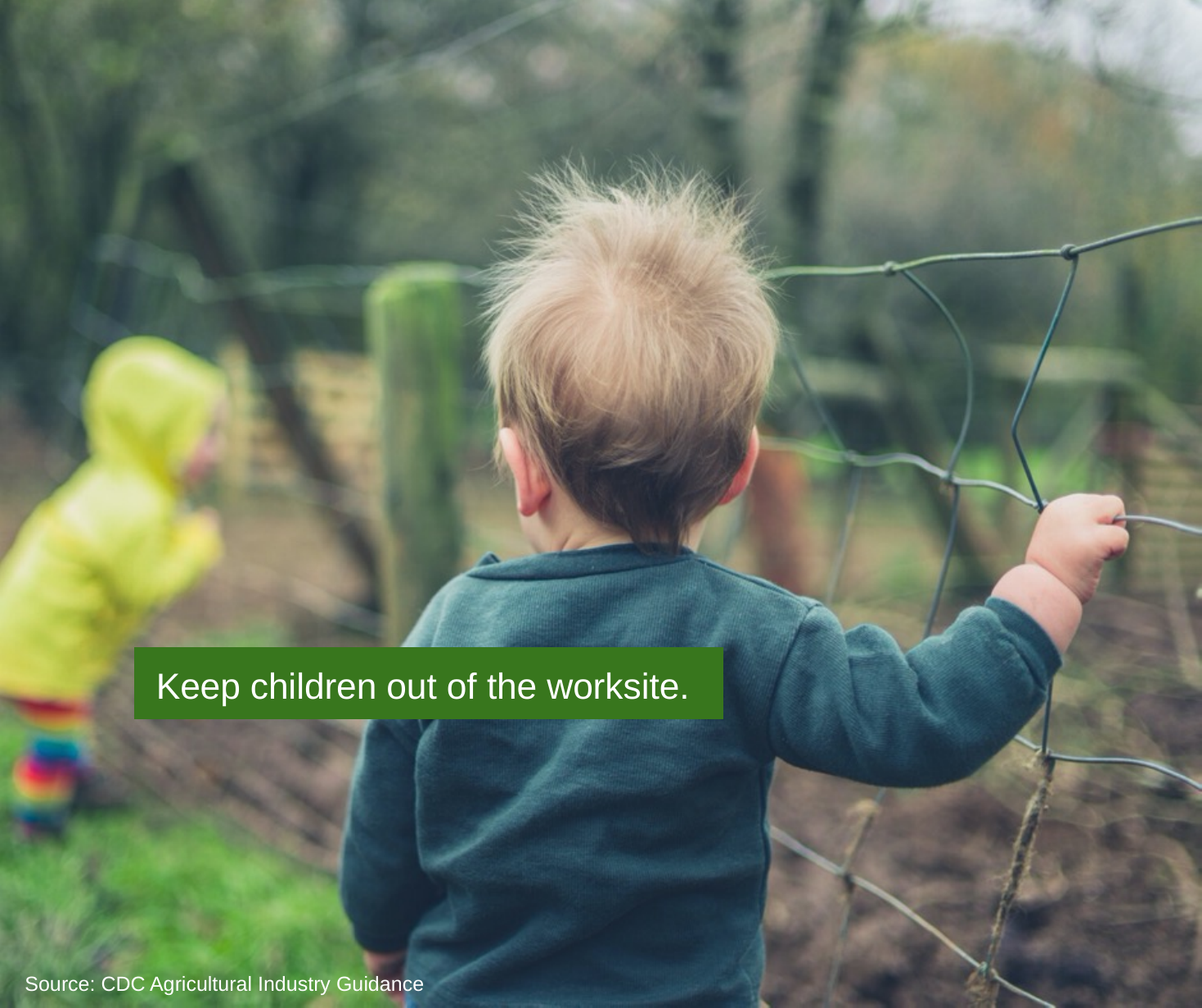

Keep children out of the worksite.
Source: CDC Agricultural Industry Guidance